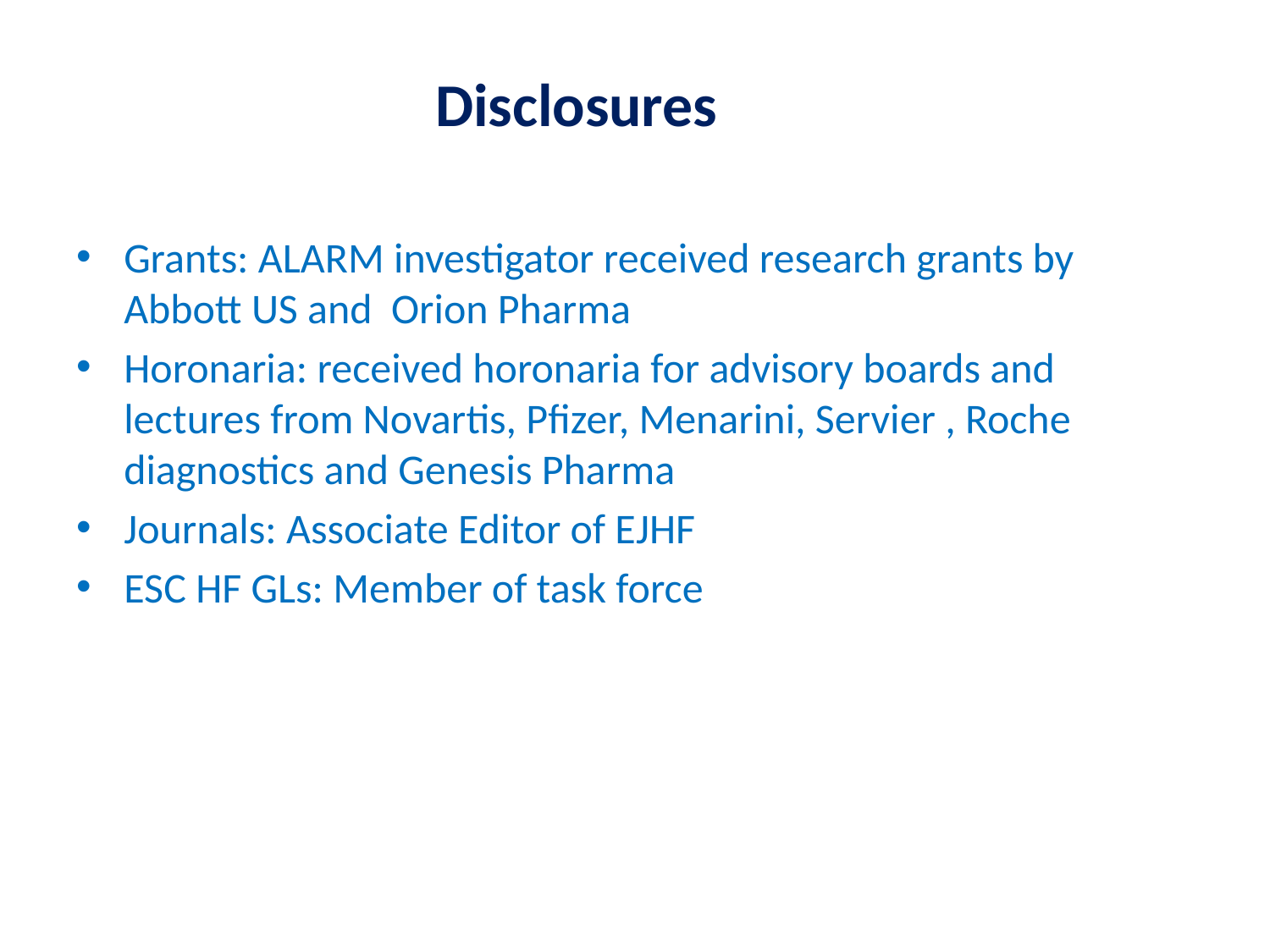

# Disclosures
Grants: ALARM investigator received research grants by Abbott US and  Orion Pharma
Horonaria: received horonaria for advisory boards and lectures from Novartis, Pfizer, Menarini, Servier , Roche diagnostics and Genesis Pharma
Journals: Associate Editor of EJHF
ESC HF GLs: Member of task force